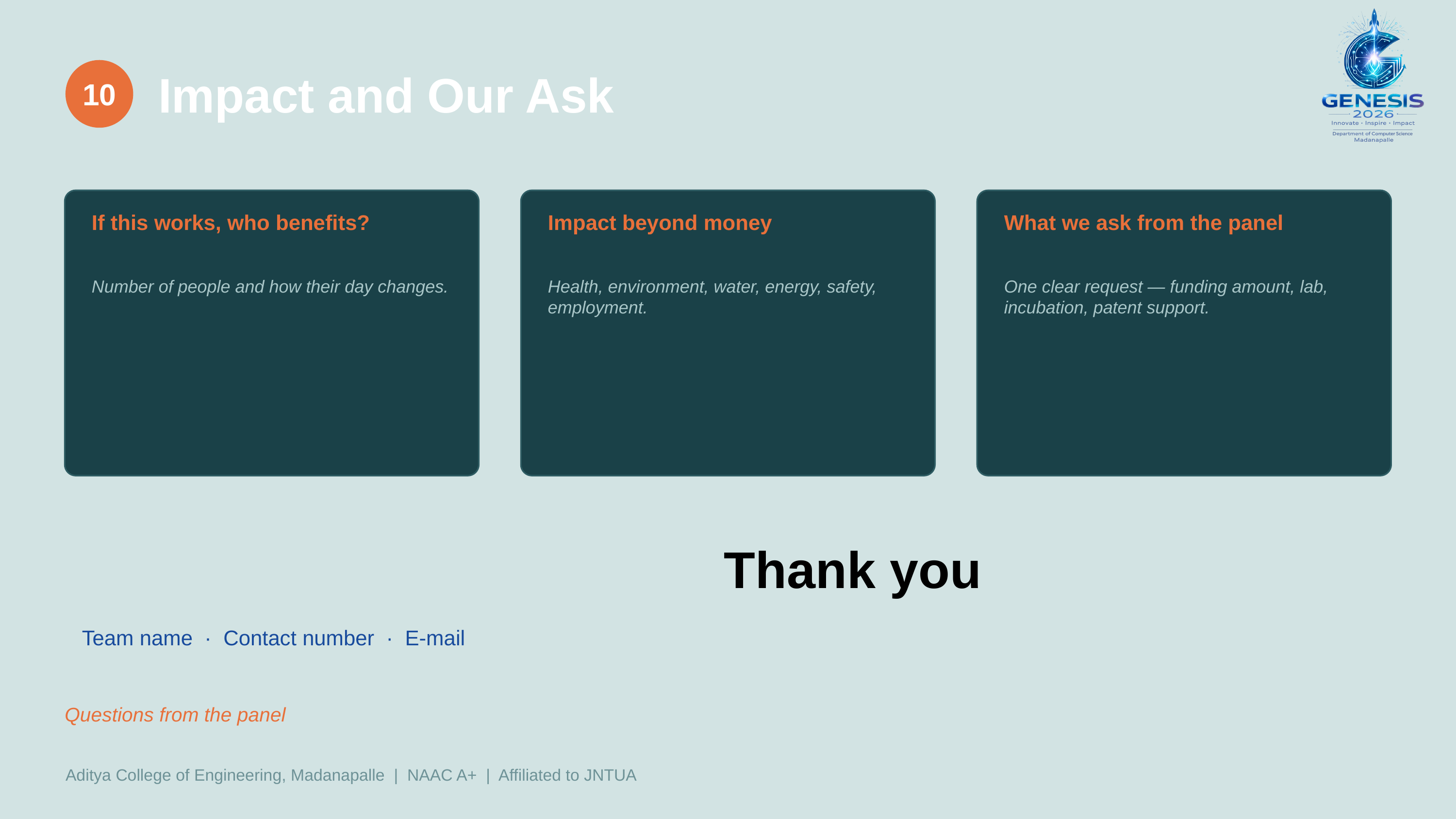

Impact and Our Ask

10

If this works, who benefits?
Impact beyond money
What we ask from the panel
Number of people and how their day changes.
Health, environment, water, energy, safety, employment.
One clear request — funding amount, lab, incubation, patent support.

                                              Thank you

Team name  ·  Contact number  ·  E-mail

Questions from the panel

Aditya College of Engineering, Madanapalle  |  NAAC A+  |  Affiliated to JNTUA